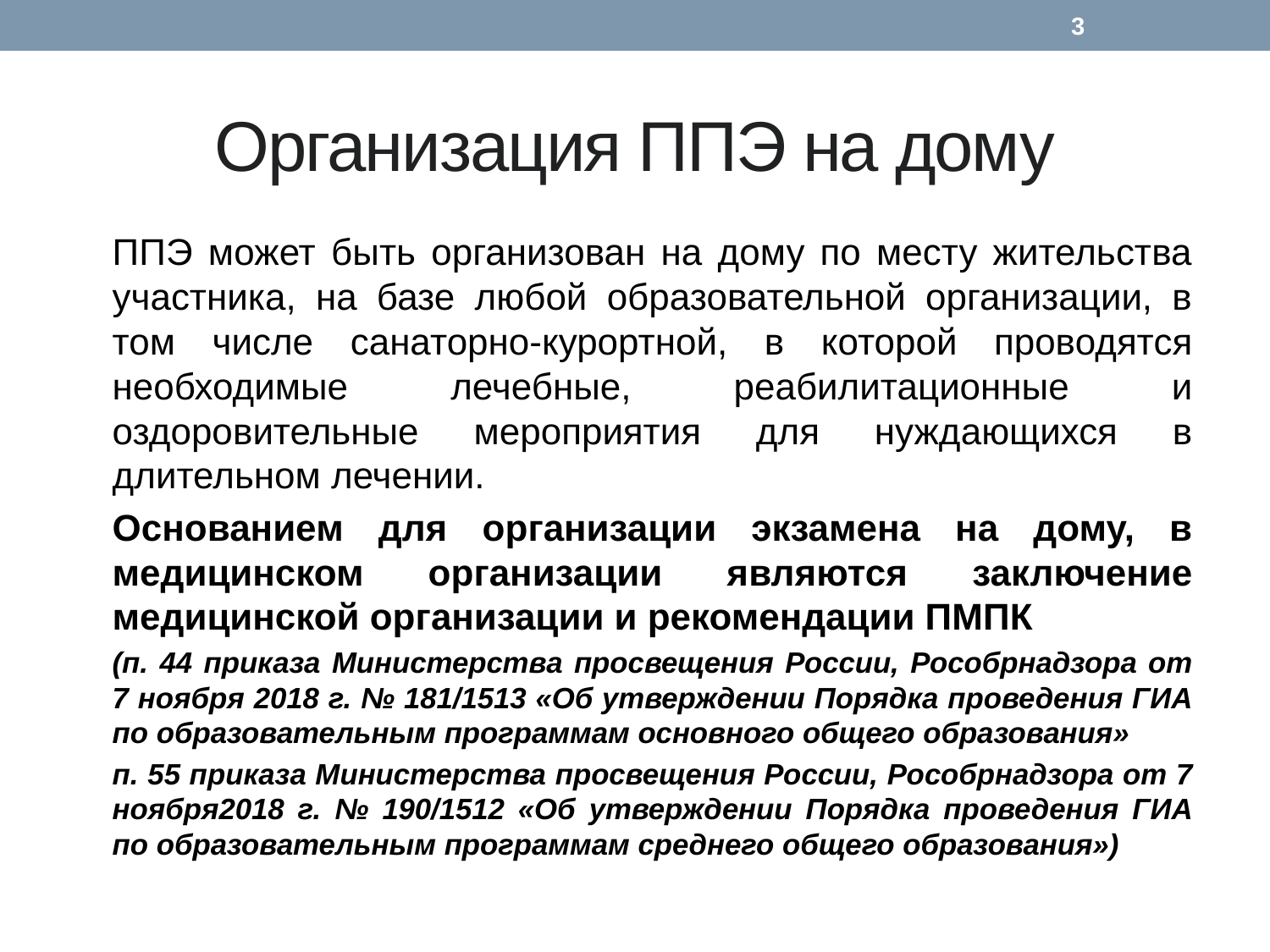

3
# Организация ППЭ на дому
	ППЭ может быть организован на дому по месту жительства участника, на базе любой образовательной организации, в том числе санаторно-курортной, в которой проводятся необходимые лечебные, реабилитационные и оздоровительные мероприятия для нуждающихся в длительном лечении.
	Основанием для организации экзамена на дому, в медицинском организации являются заключение медицинской организации и рекомендации ПМПК
(п. 44 приказа Министерства просвещения России, Рособрнадзора от 7 ноября 2018 г. № 181/1513 «Об утверждении Порядка проведения ГИА по образовательным программам основного общего образования»
п. 55 приказа Министерства просвещения России, Рособрнадзора от 7 ноября2018 г. № 190/1512 «Об утверждении Порядка проведения ГИА по образовательным программам среднего общего образования»)